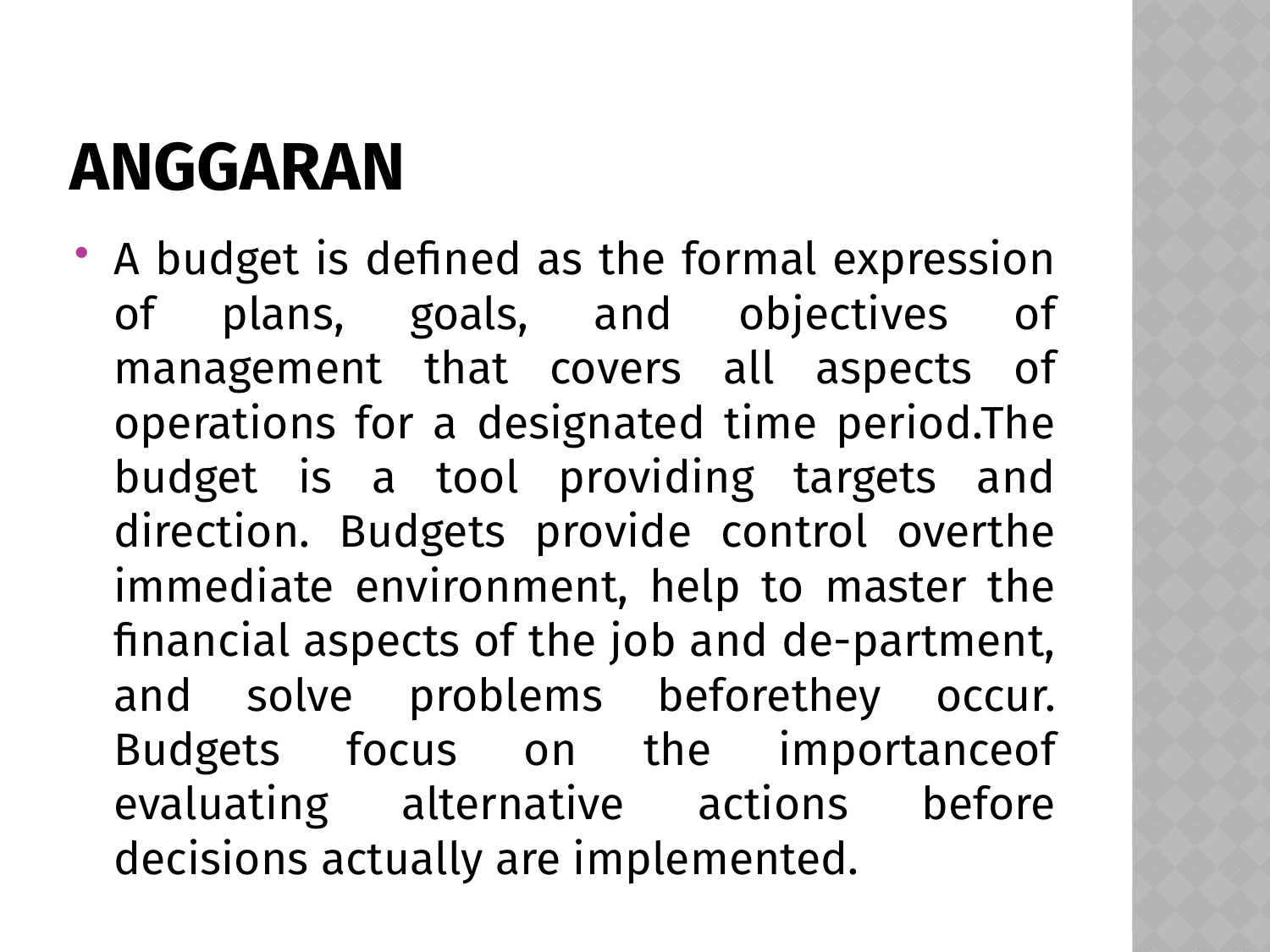

# Anggaran
A budget is defined as the formal expression of plans, goals, and objectives of management that covers all aspects of operations for a designated time period.The budget is a tool providing targets and direction. Budgets provide control overthe immediate environment, help to master the financial aspects of the job and de-partment, and solve problems beforethey occur. Budgets focus on the importanceof evaluating alternative actions before decisions actually are implemented.